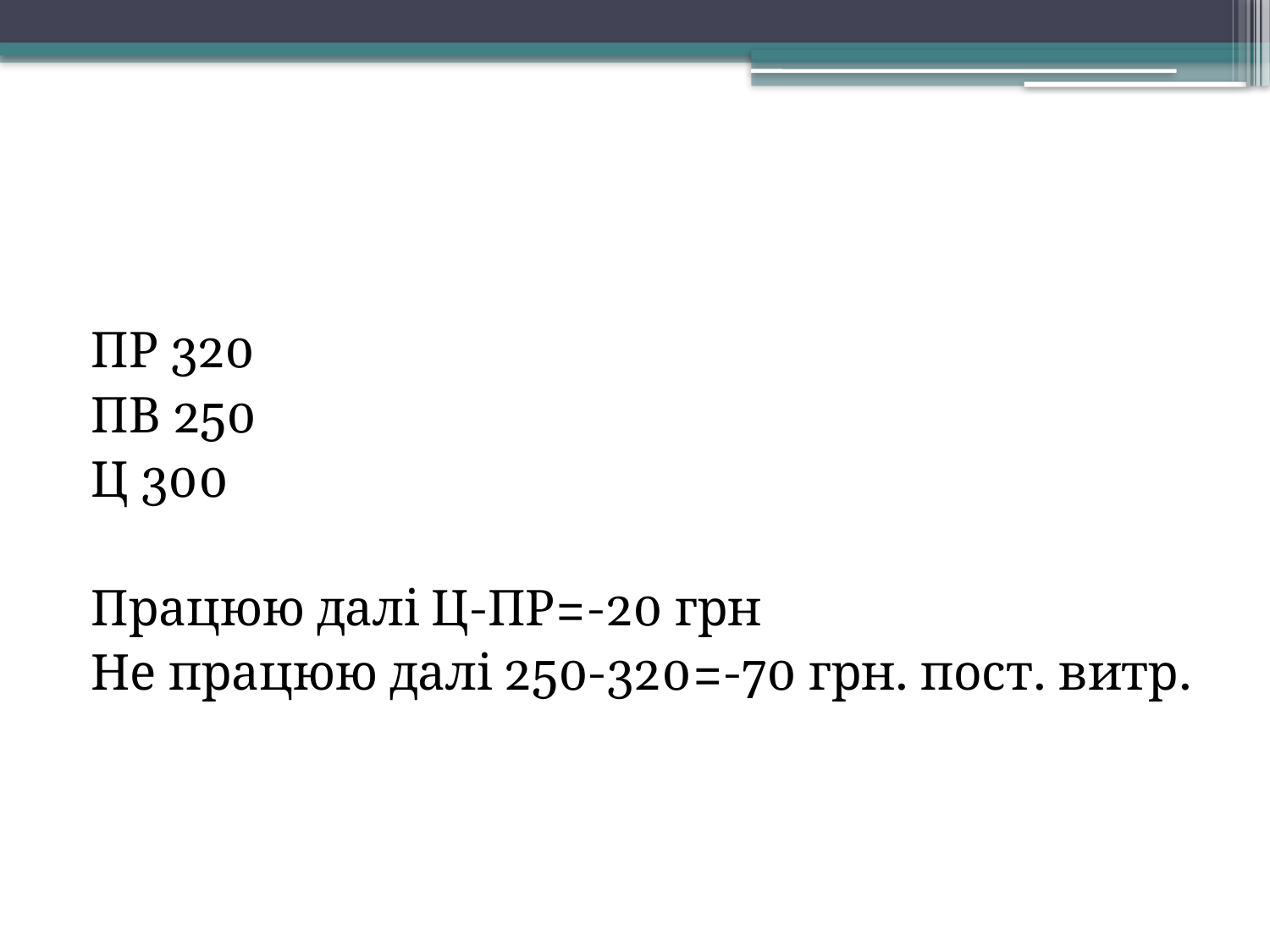

#
ПР 320
ПВ 250
Ц 300

Працюю далі Ц-ПР=-20 грн
Не працюю далі 250-320=-70 грн. пост. витр.